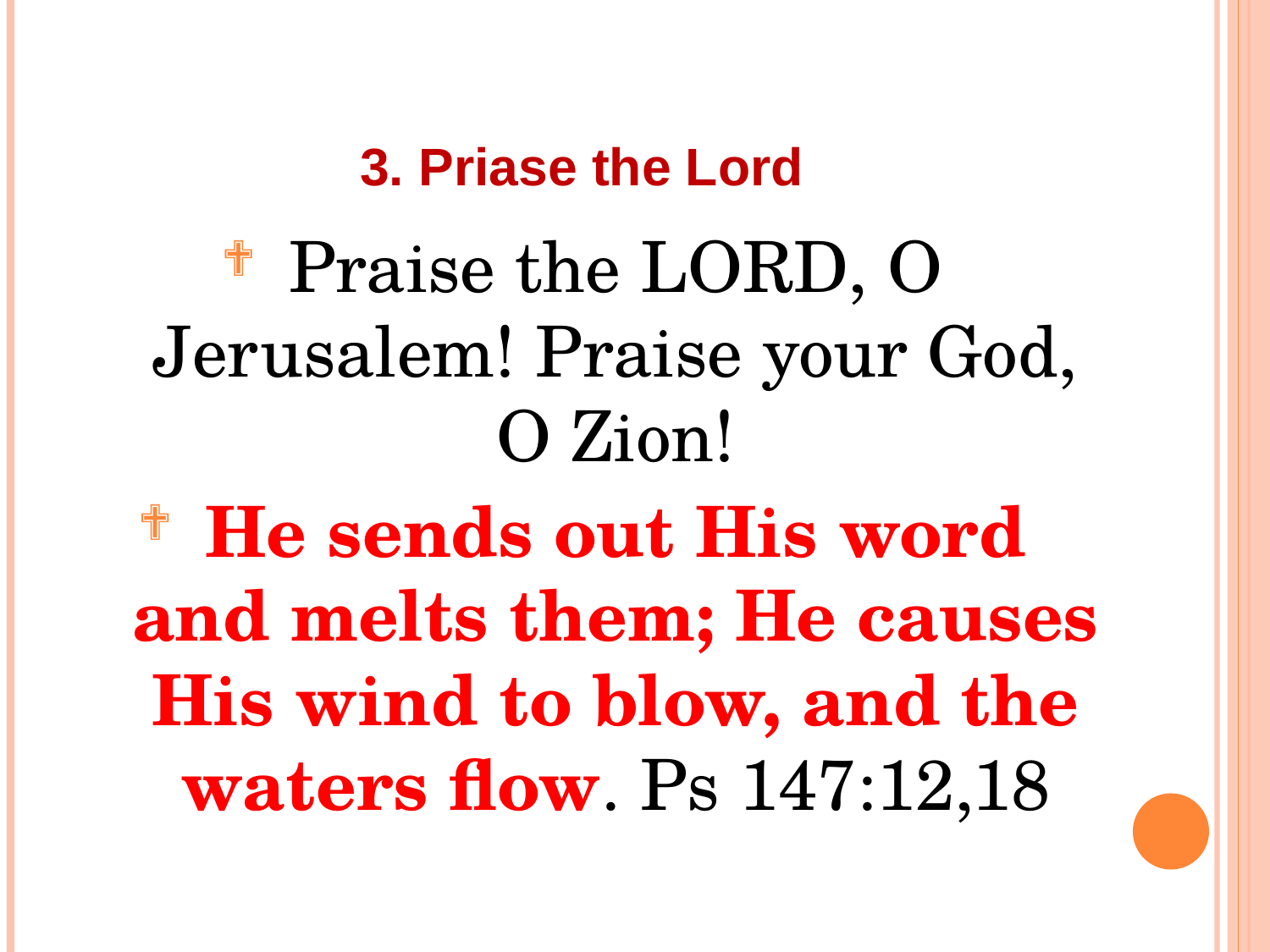

# 3. Priase the Lord
Praise the LORD, O Jerusalem! Praise your God, O Zion!
He sends out His word and melts them; He causes His wind to blow, and the waters flow. Ps 147:12,18